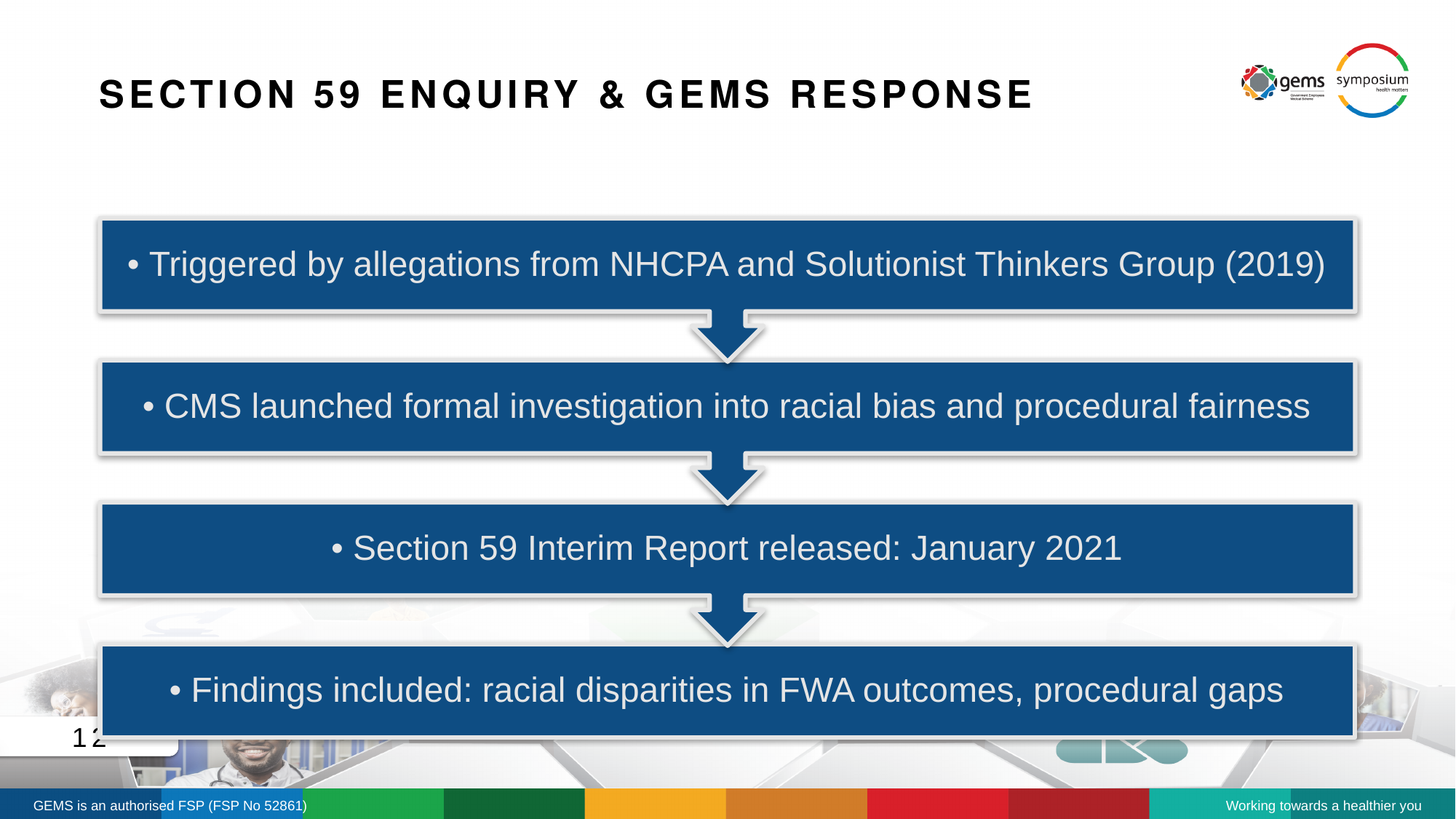

# Section 59 Enquiry & GEMS Response
• Findings included: racial disparities in FWA outcomes, procedural gaps
• Section 59 Interim Report released: January 2021
• CMS launched formal investigation into racial bias and procedural fairness
• Triggered by allegations from NHCPA and Solutionist Thinkers Group (2019)